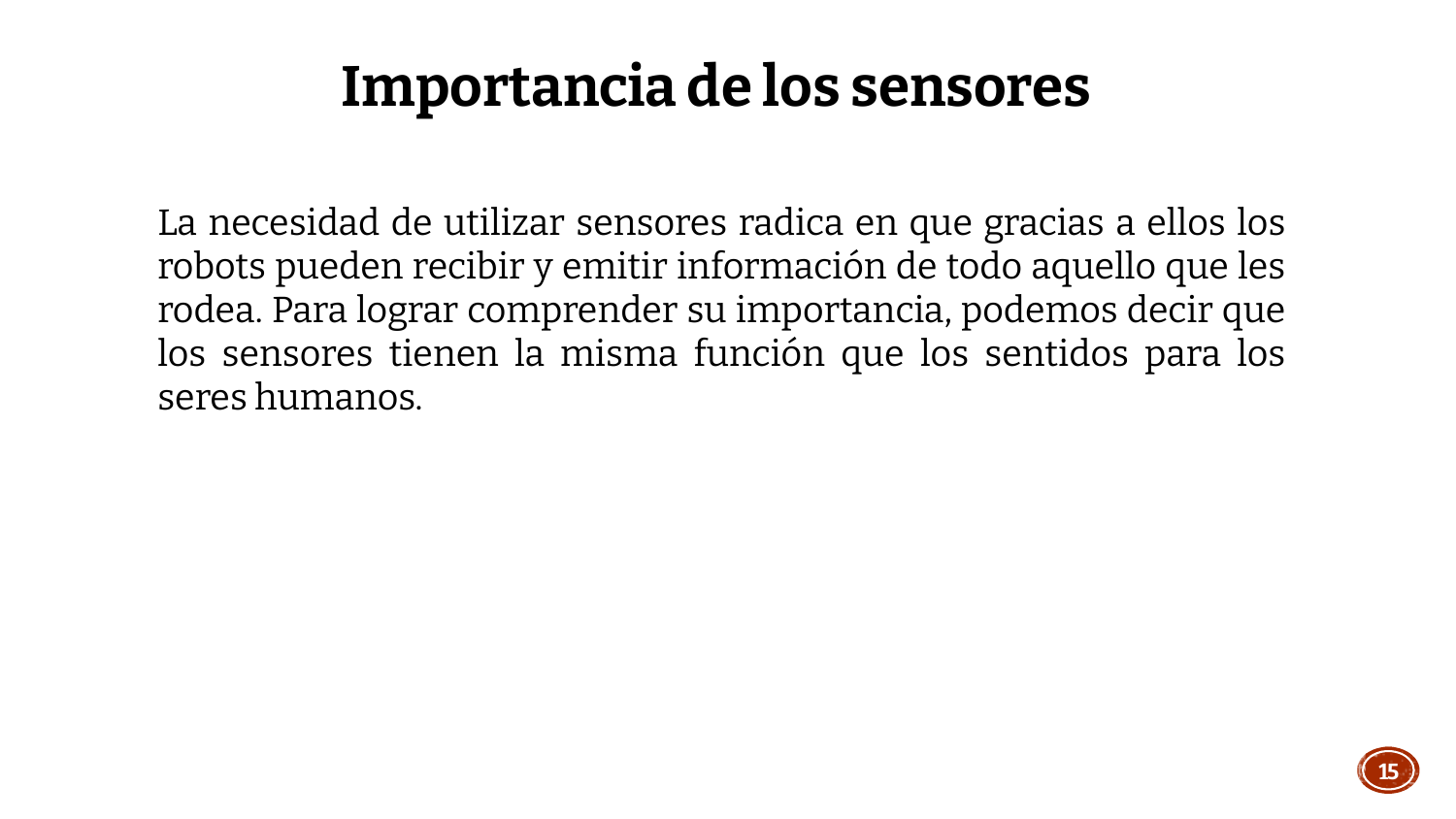

Importancia de los sensores
La necesidad de utilizar sensores radica en que gracias a ellos los robots pueden recibir y emitir información de todo aquello que les rodea. Para lograr comprender su importancia, podemos decir que los sensores tienen la misma función que los sentidos para los seres humanos.
15